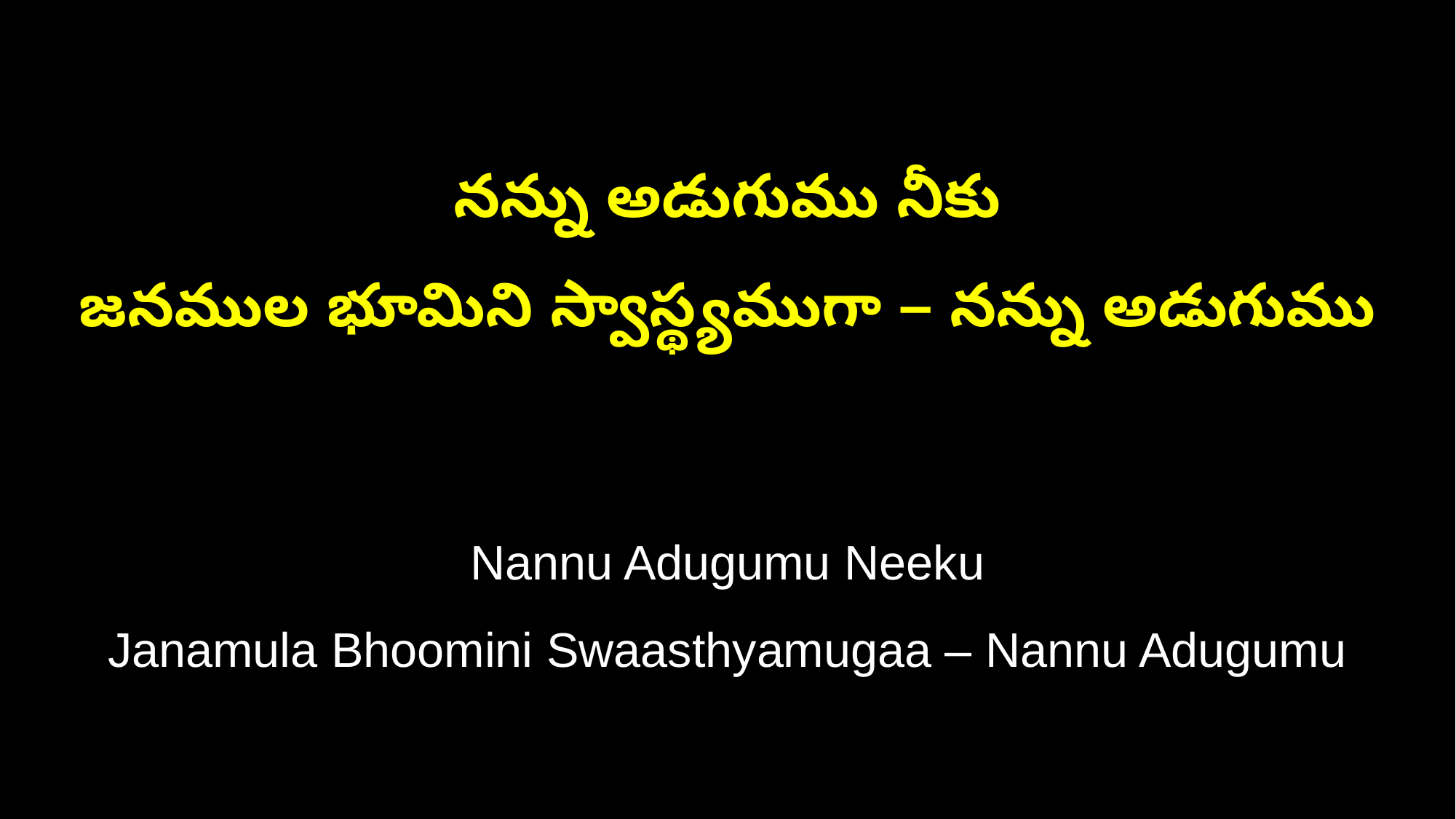

నన్ను అడుగుము నీకు
జనముల భూమిని స్వాస్థ్యముగా – నన్ను అడుగుము
Nannu Adugumu Neeku
Janamula Bhoomini Swaasthyamugaa – Nannu Adugumu